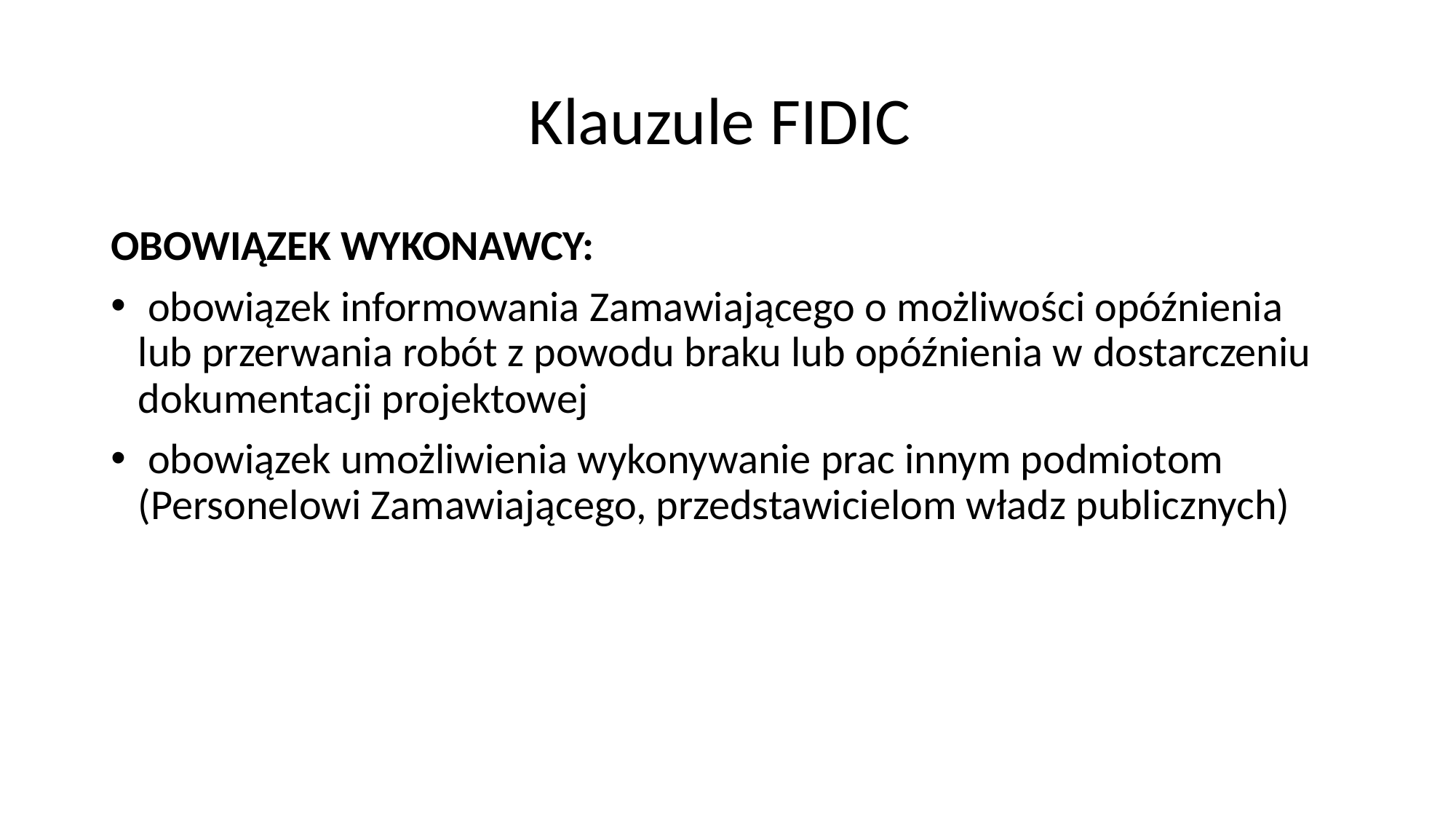

# Klauzule FIDIC
OBOWIĄZEK WYKONAWCY:
 obowiązek informowania Zamawiającego o możliwości opóźnienia lub przerwania robót z powodu braku lub opóźnienia w dostarczeniu dokumentacji projektowej
 obowiązek umożliwienia wykonywanie prac innym podmiotom (Personelowi Zamawiającego, przedstawicielom władz publicznych)